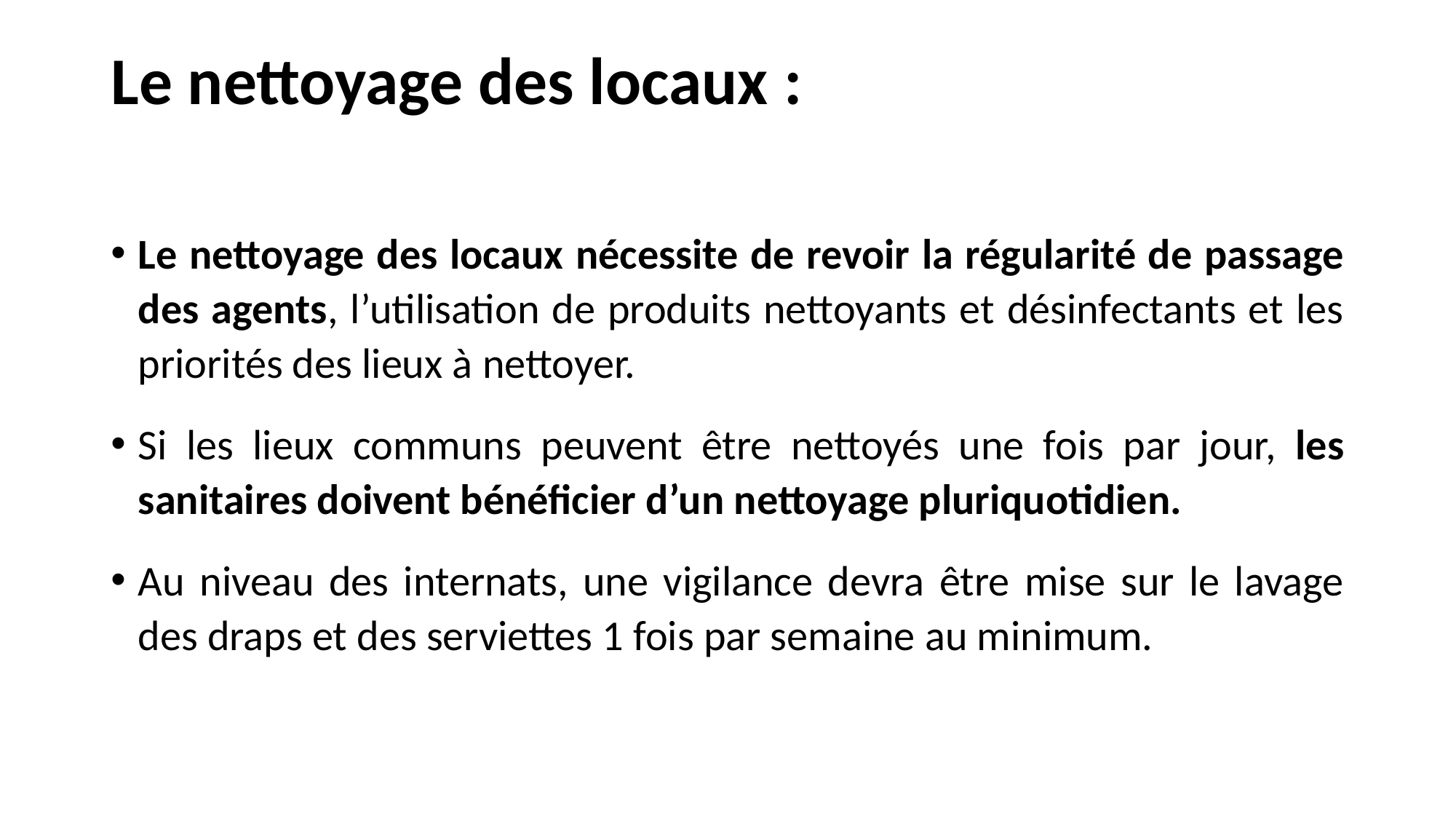

# Le nettoyage des locaux :
Le nettoyage des locaux nécessite de revoir la régularité de passage des agents, l’utilisation de produits nettoyants et désinfectants et les priorités des lieux à nettoyer.
Si les lieux communs peuvent être nettoyés une fois par jour, les sanitaires doivent bénéficier d’un nettoyage pluriquotidien.
Au niveau des internats, une vigilance devra être mise sur le lavage des draps et des serviettes 1 fois par semaine au minimum.